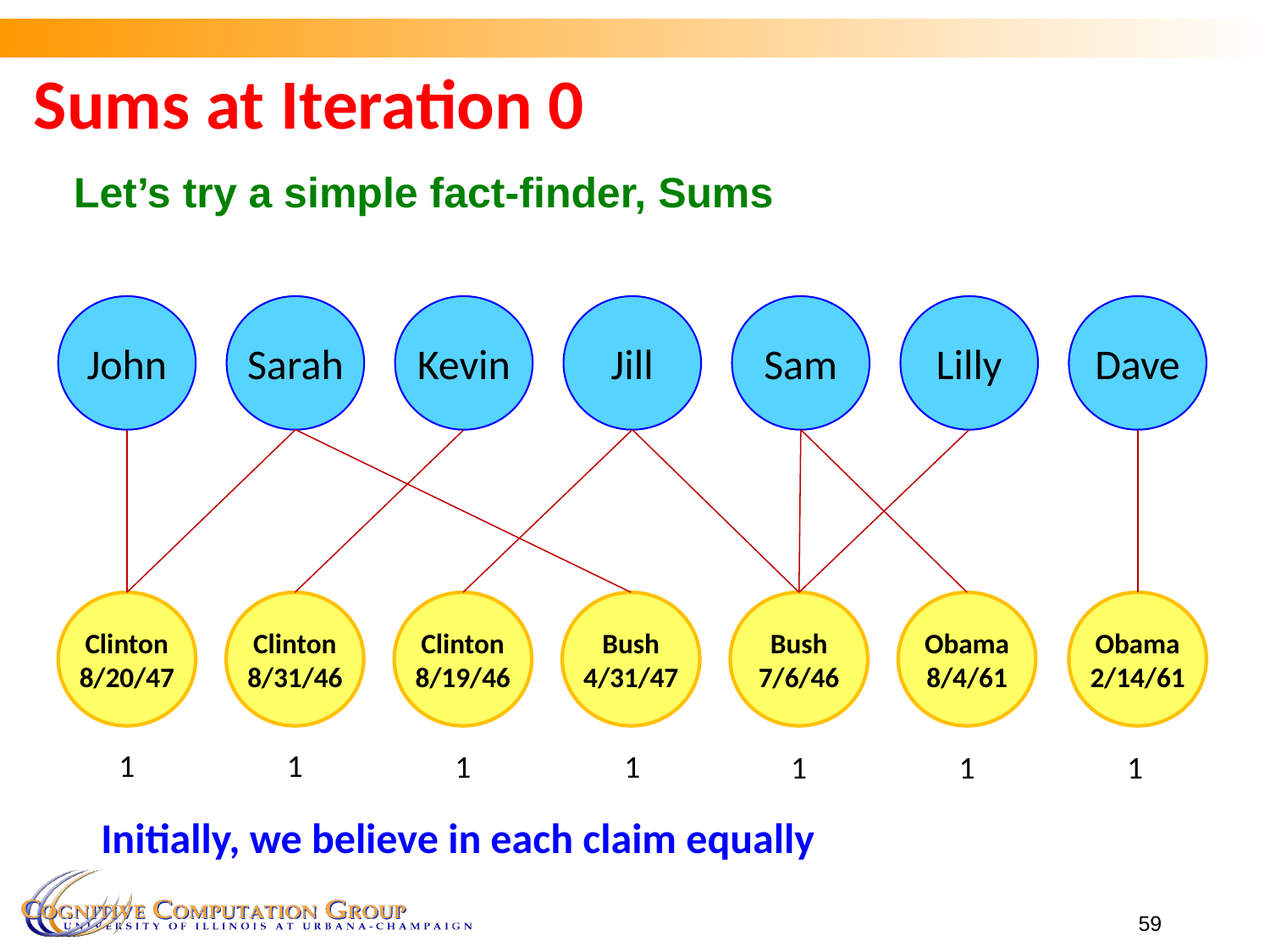

# Sums at Iteration 0
Let’s try a simple fact-finder, Sums
Jill
Dave
Sarah
John
Kevin
Sam
Lilly
Clinton
8/20/47
Clinton
8/31/46
Clinton
8/19/46
Bush
4/31/47
Bush
7/6/46
Obama
8/4/61
Obama
2/14/61
1
1
1
1
1
1
1
Initially, we believe in each claim equally
59